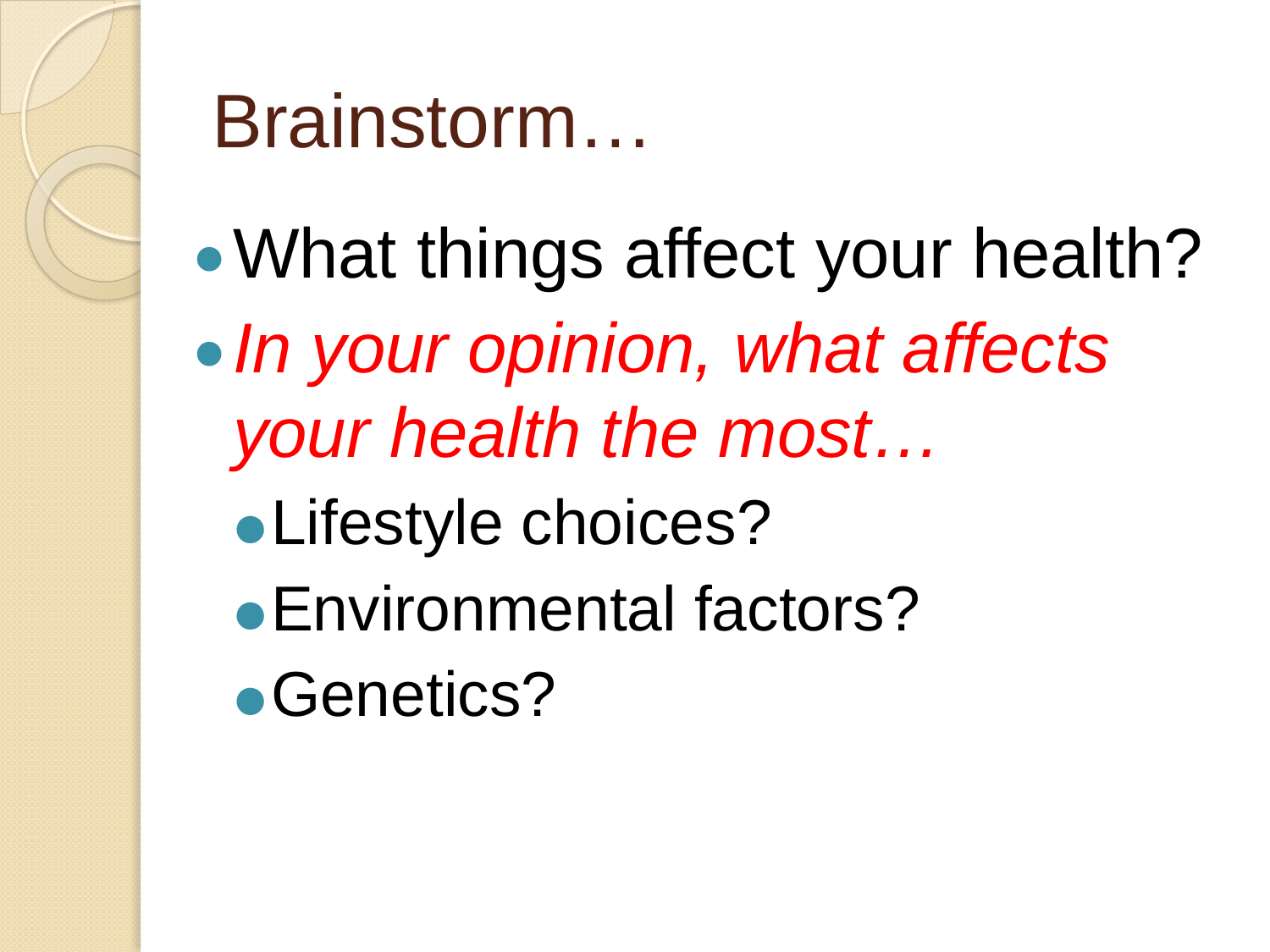

# Brainstorm…
What things affect your health?
In your opinion, what affects your health the most…
Lifestyle choices?
Environmental factors?
Genetics?